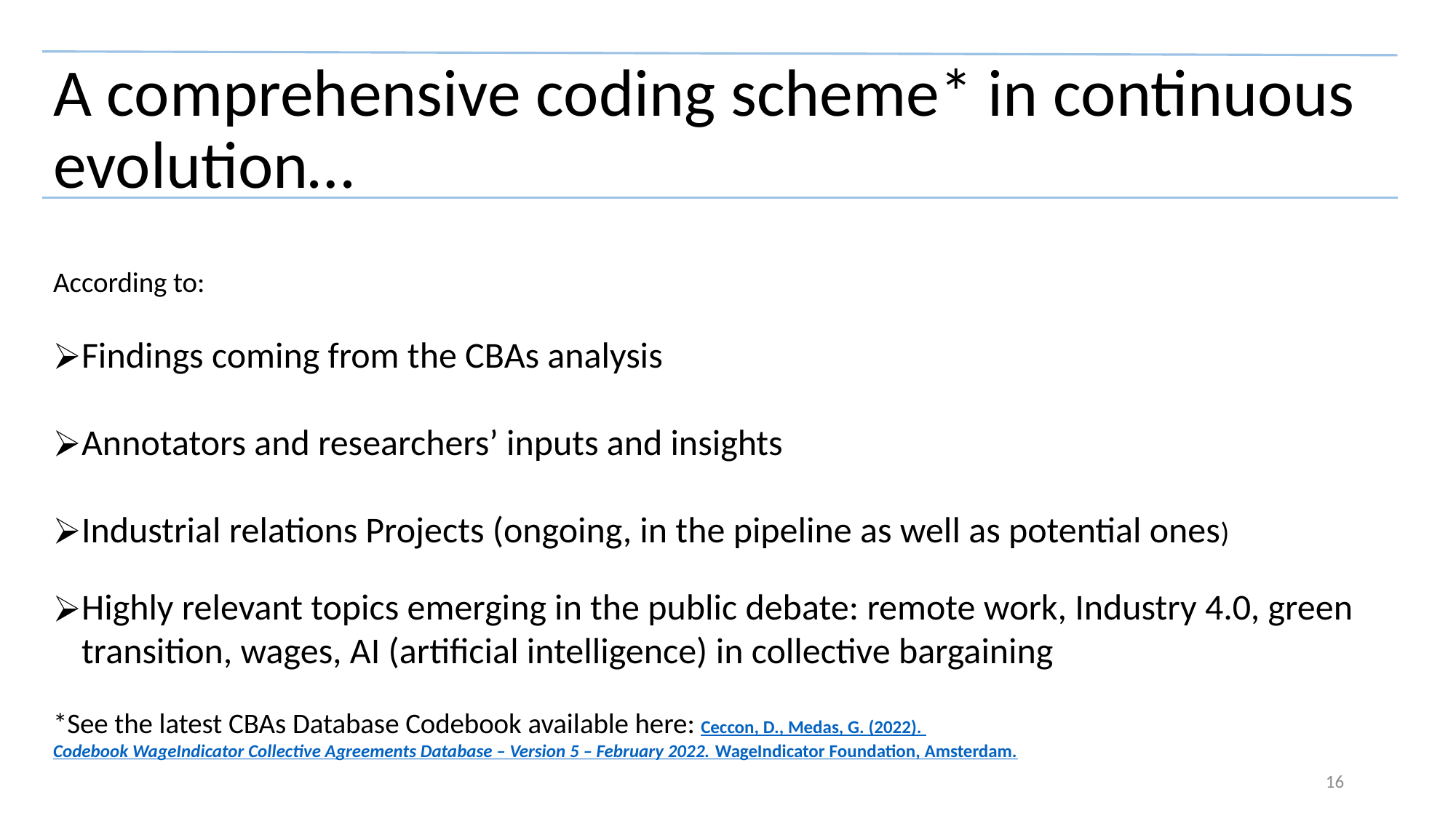

A comprehensive coding scheme* in continuous evolution…

According to:

Findings coming from the CBAs analysis

Annotators and researchers’ inputs and insights

Industrial relations Projects (ongoing, in the pipeline as well as potential ones)

Highly relevant topics emerging in the public debate: remote work, Industry 4.0, green transition, wages, AI (artificial intelligence) in collective bargaining

*See the latest CBAs Database Codebook available here: Ceccon, D., Medas, G. (2022). Codebook WageIndicator Collective Agreements Database – Version 5 – February 2022. WageIndicator Foundation, Amsterdam.

16